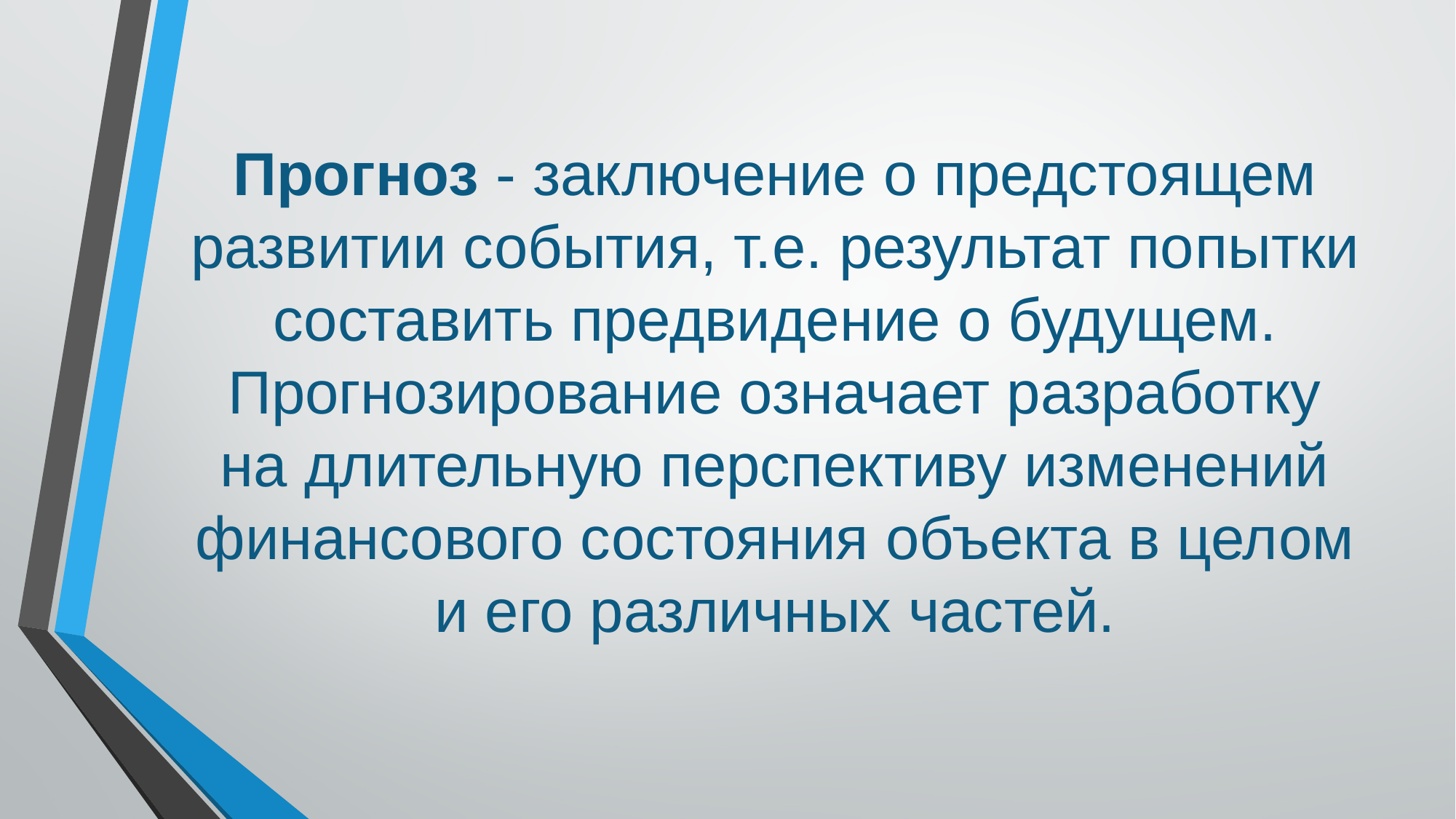

# Прогноз - за­ключение о предстоящем развитии события, т.е. результат по­пытки составить предвидение о будущем. Прогнозирование означает разработку на длительную перспективу изменений финансового состояния объекта в целом и его различных час­тей.